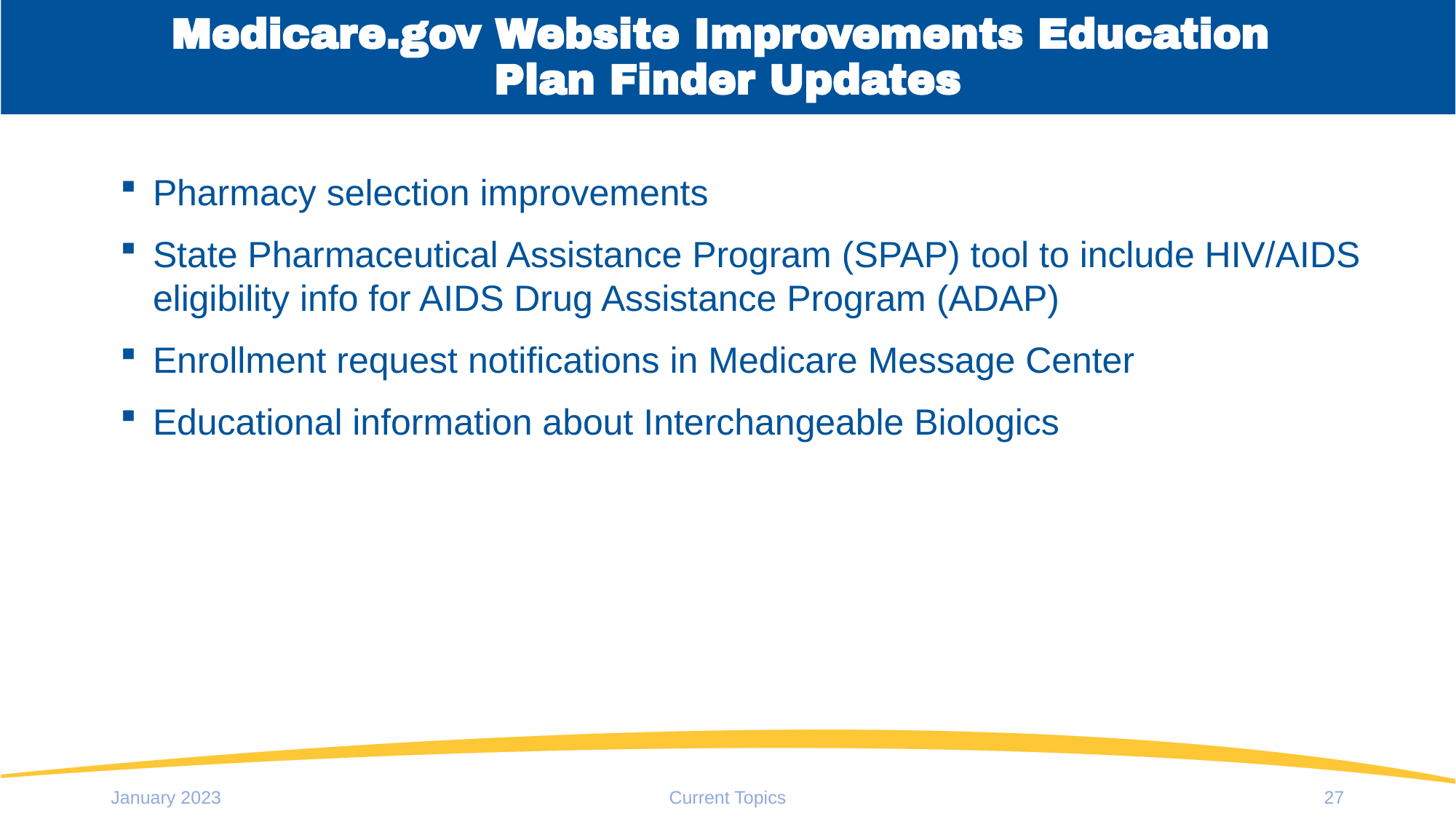

# Medicare.gov Website Improvements Education Plan Finder Updates
Pharmacy selection improvements
State Pharmaceutical Assistance Program (SPAP) tool to include HIV/AIDS eligibility info for AIDS Drug Assistance Program (ADAP)
Enrollment request notifications in Medicare Message Center
Educational information about Interchangeable Biologics

January 2023
Current Topics
27